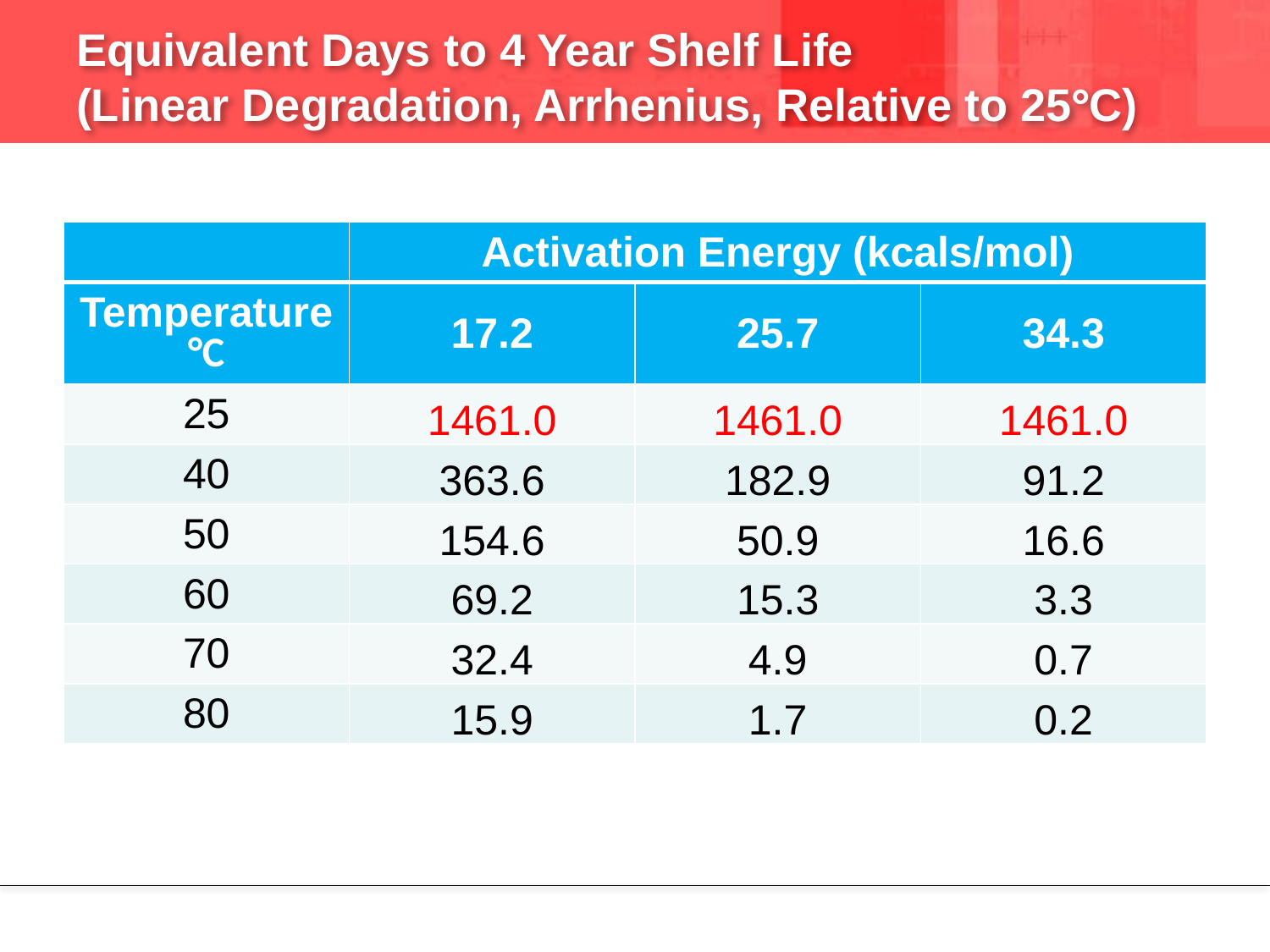

# Equivalent Days to 4 Year Shelf Life (Linear Degradation, Arrhenius, Relative to 25°C)
|  | Activation Energy (kcals/mol) |  |  |
| --- | --- | --- | --- |
| Temperature °C | 17.2 | 25.7 | 34.3 |
| 25 | 1461.0 | 1461.0 | 1461.0 |
| 40 | 363.6 | 182.9 | 91.2 |
| 50 | 154.6 | 50.9 | 16.6 |
| 60 | 69.2 | 15.3 | 3.3 |
| 70 | 32.4 | 4.9 | 0.7 |
| 80 | 15.9 | 1.7 | 0.2 |